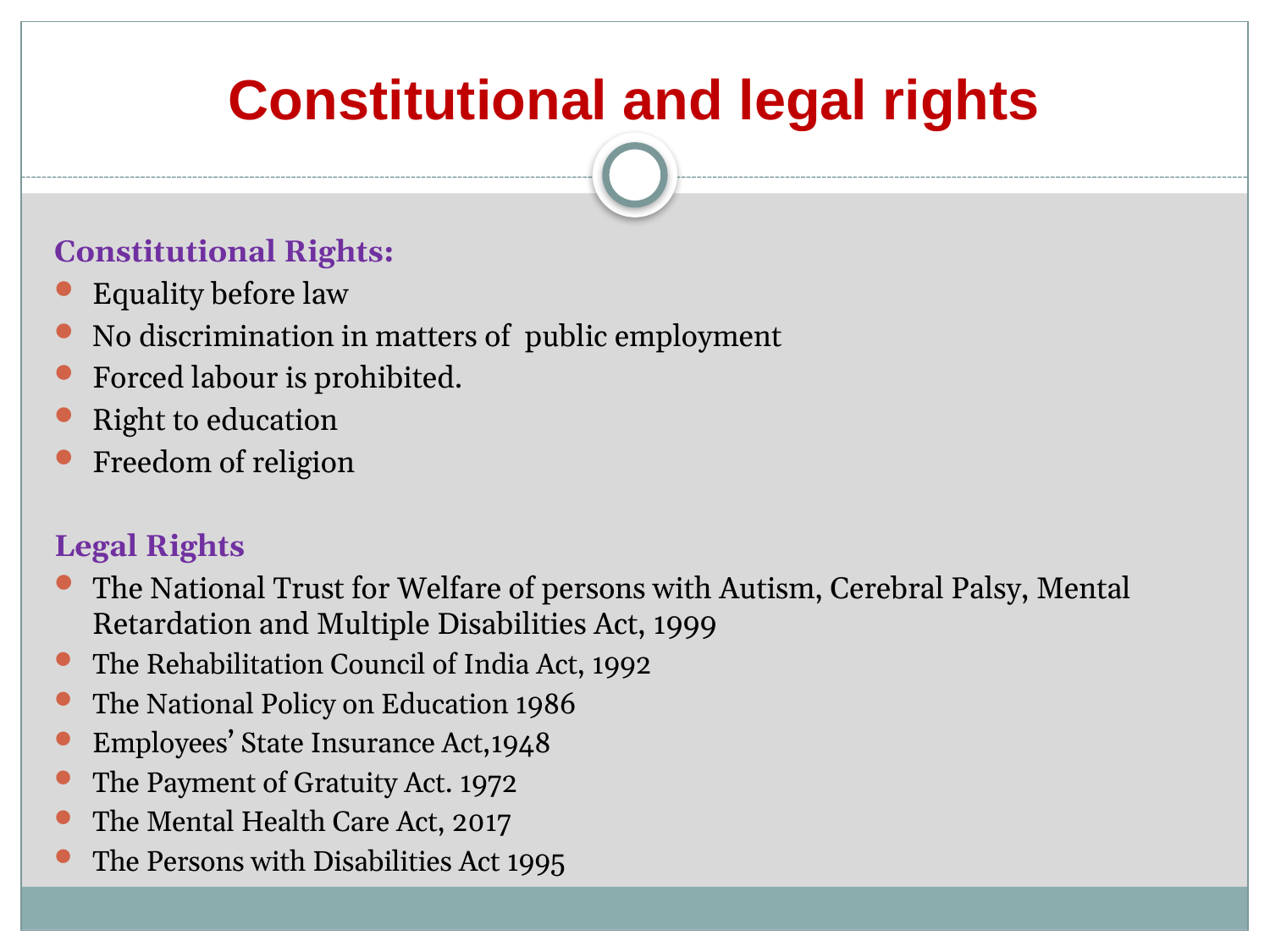

# Constitutional and legal rights

Constitutional Rights:
Equality before law
No discrimination in matters of  public employment
Forced labour is prohibited.
Right to education
Freedom of religion

Legal Rights
The National Trust for Welfare of persons with Autism, Cerebral Palsy, Mental Retardation and Multiple Disabilities Act, 1999
The Rehabilitation Council of India Act, 1992
The National Policy on Education 1986
Employees’ State Insurance Act,1948
The Payment of Gratuity Act. 1972
The Mental Health Care Act, 2017
The Persons with Disabilities Act 1995